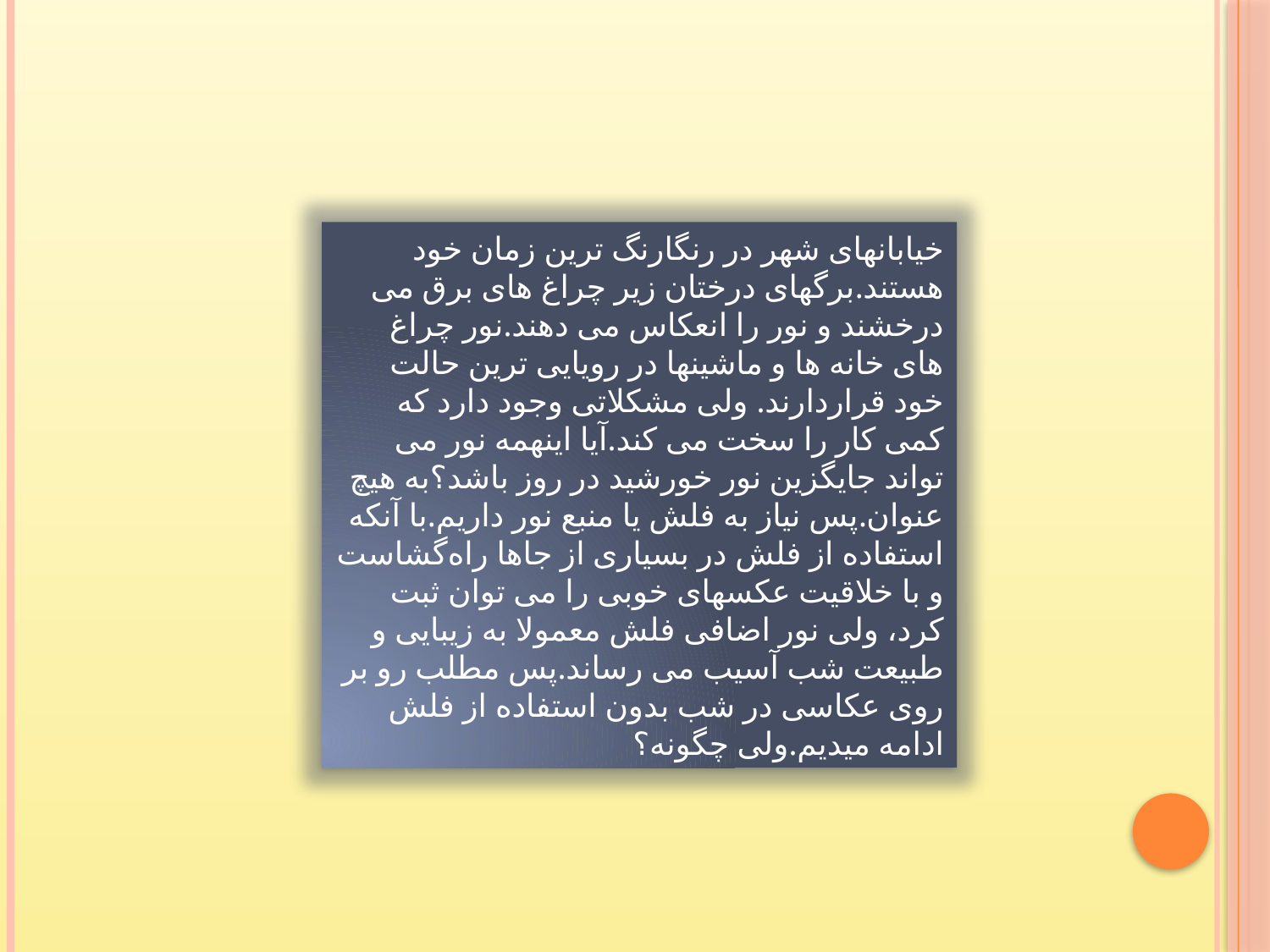

خیابانهای شهر در رنگارنگ ترین زمان خود هستند.برگهای درختان زیر چراغ های برق می درخشند و نور را انعکاس می دهند.نور چراغ های خانه ها و ماشینها در رویایی ترین حالت خود قراردارند. ولی مشکلاتی وجود دارد که کمی کار را سخت می کند.آیا اینهمه نور می تواند جایگزین نور خورشید در روز باشد؟به هیچ عنوان.پس نیاز به فلش یا منبع نور داریم.با آنکه استفاده از فلش در بسیاری از جاها راه‌گشاست و با خلاقیت عکسهای خوبی را می توان ثبت کرد، ولی نور اضافی فلش معمولا به زیبایی و طبیعت شب آسیب می رساند.پس مطلب رو بر روی عکاسی در شب بدون استفاده از فلش ادامه میدیم.ولی چگونه؟